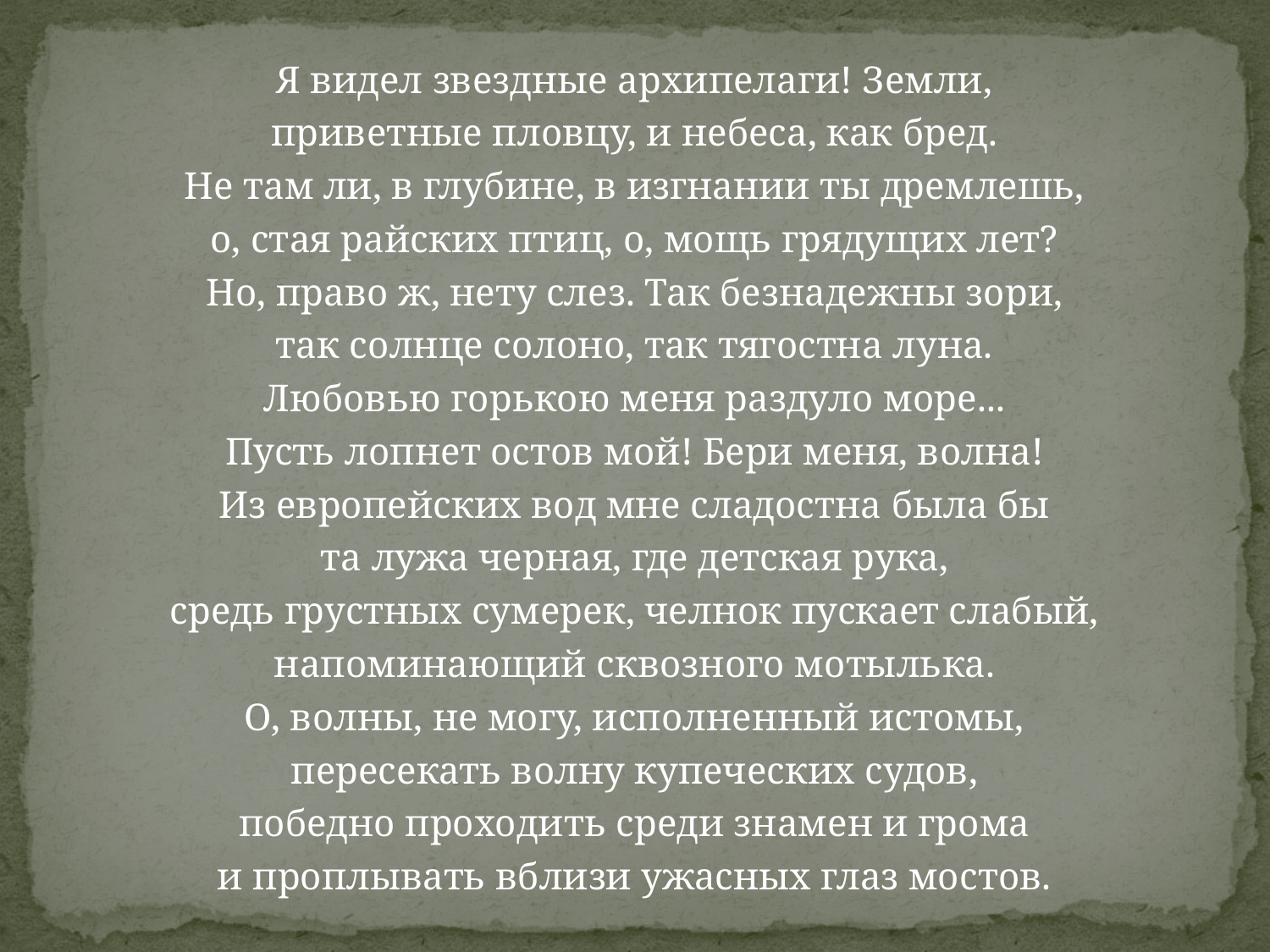

Я видел звездные архипелаги! Земли,
приветные пловцу, и небеса, как бред.
Не там ли, в глубине, в изгнании ты дремлешь,
о, стая райских птиц, о, мощь грядущих лет?
Но, право ж, нету слез. Так безнадежны зори,
так солнце солоно, так тягостна луна.
Любовью горькою меня раздуло море...
Пусть лопнет остов мой! Бери меня, волна!
Из европейских вод мне сладостна была бы
та лужа черная, где детская рука,
средь грустных сумерек, челнок пускает слабый,
напоминающий сквозного мотылька.
О, волны, не могу, исполненный истомы,
пересекать волну купеческих судов,
победно проходить среди знамен и грома
и проплывать вблизи ужасных глаз мостов.
#